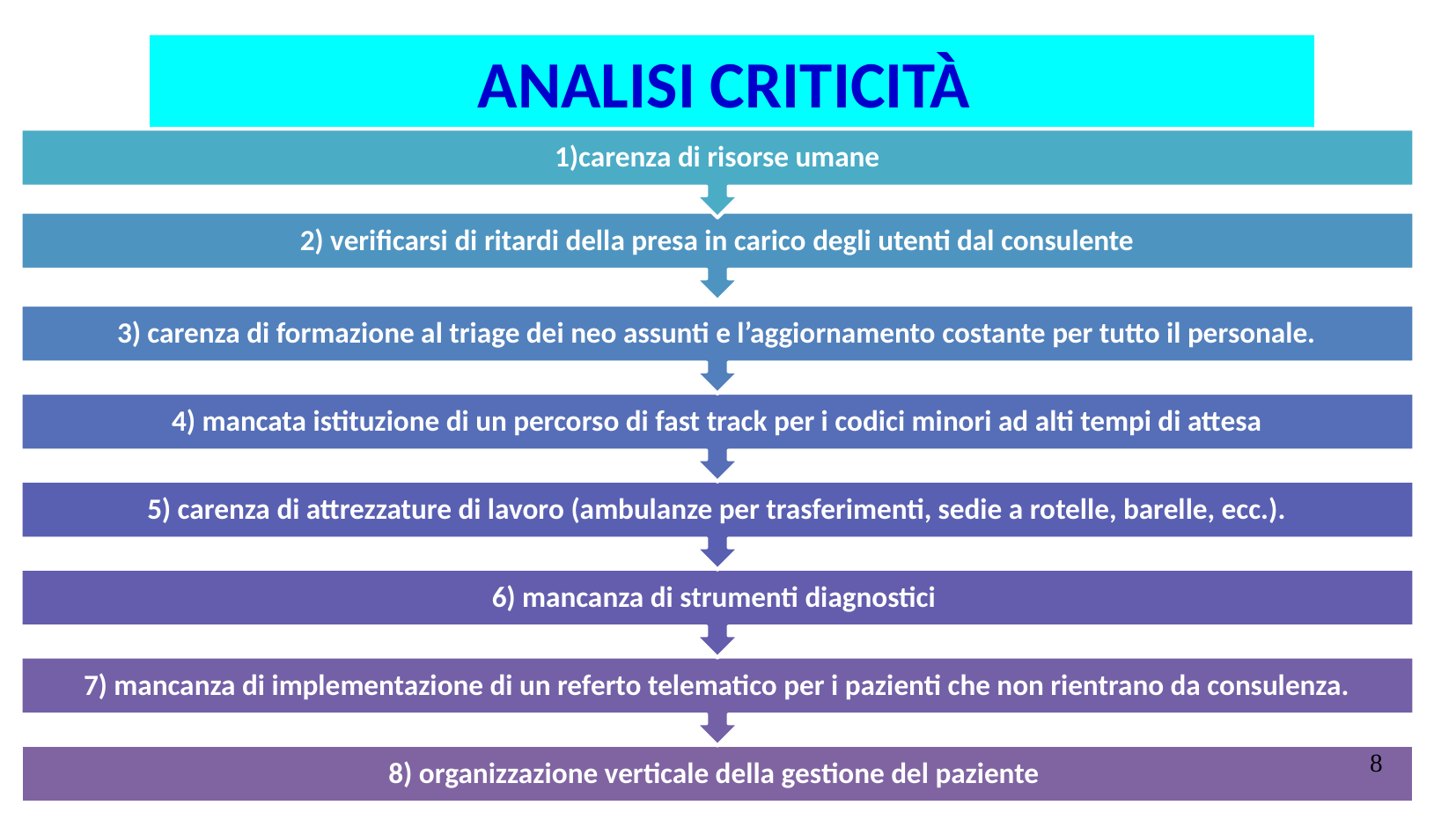

Analisi Criticità
8) organizzazione verticale della gestione del paziente
7) mancanza di implementazione di un referto telematico per i pazienti che non rientrano da consulenza.
6) mancanza di strumenti diagnostici
5) carenza di attrezzature di lavoro (ambulanze per trasferimenti, sedie a rotelle, barelle, ecc.).
4) mancata istituzione di un percorso di fast track per i codici minori ad alti tempi di attesa
3) carenza di formazione al triage dei neo assunti e l’aggiornamento costante per tutto il personale.
2) verificarsi di ritardi della presa in carico degli utenti dal consulente
1)carenza di risorse umane
8